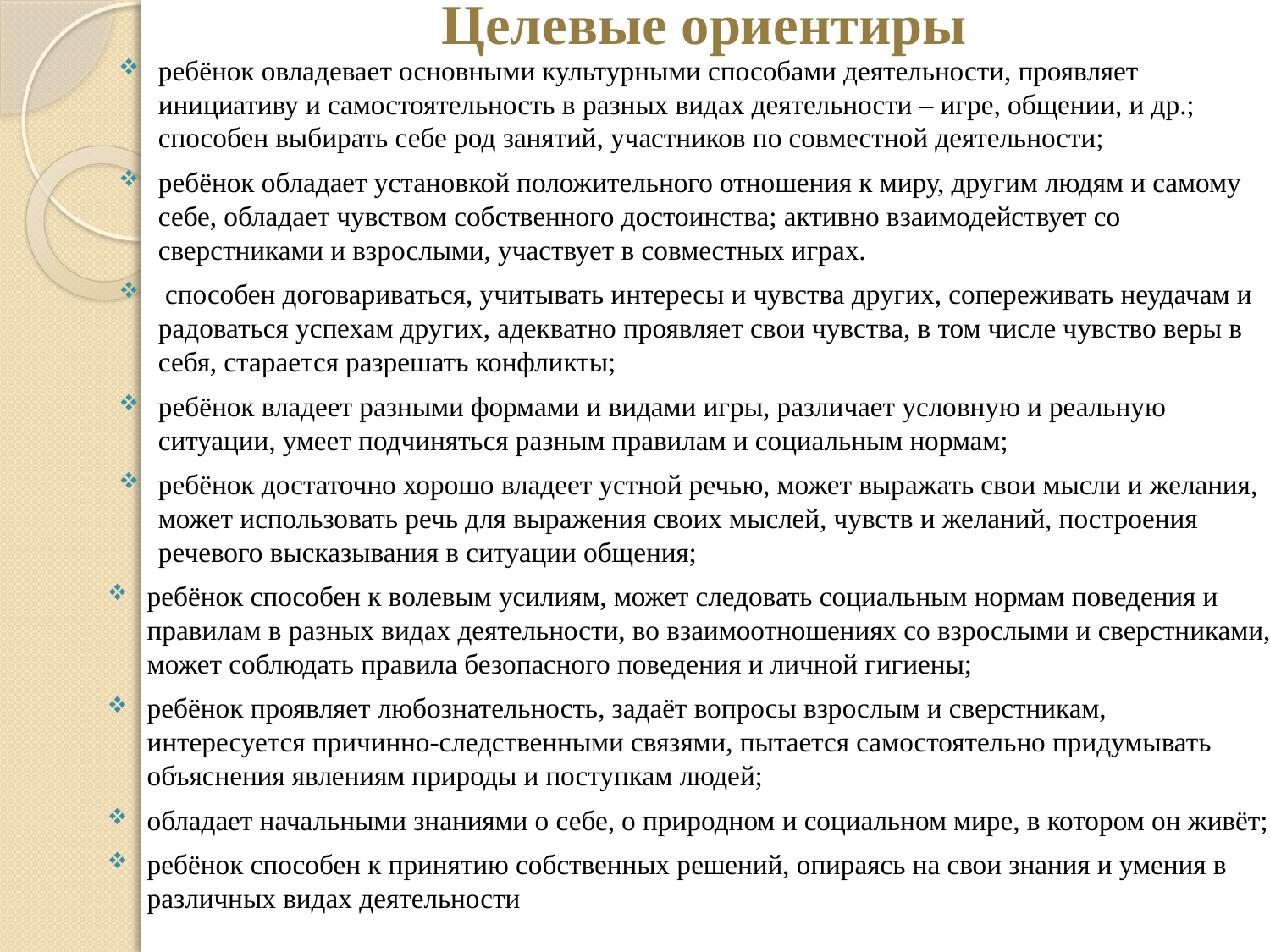

# Целевые ориентиры
ребёнок овладевает основными культурными способами деятельности, проявляет инициативу и самостоятельность в разных видах деятельности – игре, общении, и др.; способен выбирать себе род занятий, участников по совместной деятельности;
ребёнок обладает установкой положительного отношения к миру, другим людям и самому себе, обладает чувством собственного достоинства; активно взаимодействует со сверстниками и взрослыми, участвует в совместных играх.
 способен договариваться, учитывать интересы и чувства других, сопереживать неудачам и радоваться успехам других, адекватно проявляет свои чувства, в том числе чувство веры в себя, старается разрешать конфликты;
ребёнок владеет разными формами и видами игры, различает условную и реальную ситуации, умеет подчиняться разным правилам и социальным нормам;
ребёнок достаточно хорошо владеет устной речью, может выражать свои мысли и желания, может использовать речь для выражения своих мыслей, чувств и желаний, построения речевого высказывания в ситуации общения;
ребёнок способен к волевым усилиям, может следовать социальным нормам поведения и правилам в разных видах деятельности, во взаимоотношениях со взрослыми и сверстниками, может соблюдать правила безопасного поведения и личной гигиены;
ребёнок проявляет любознательность, задаёт вопросы взрослым и сверстникам, интересуется причинно-следственными связями, пытается самостоятельно придумывать объяснения явлениям природы и поступкам людей;
обладает начальными знаниями о себе, о природном и социальном мире, в котором он живёт;
ребёнок способен к принятию собственных решений, опираясь на свои знания и умения в различных видах деятельности